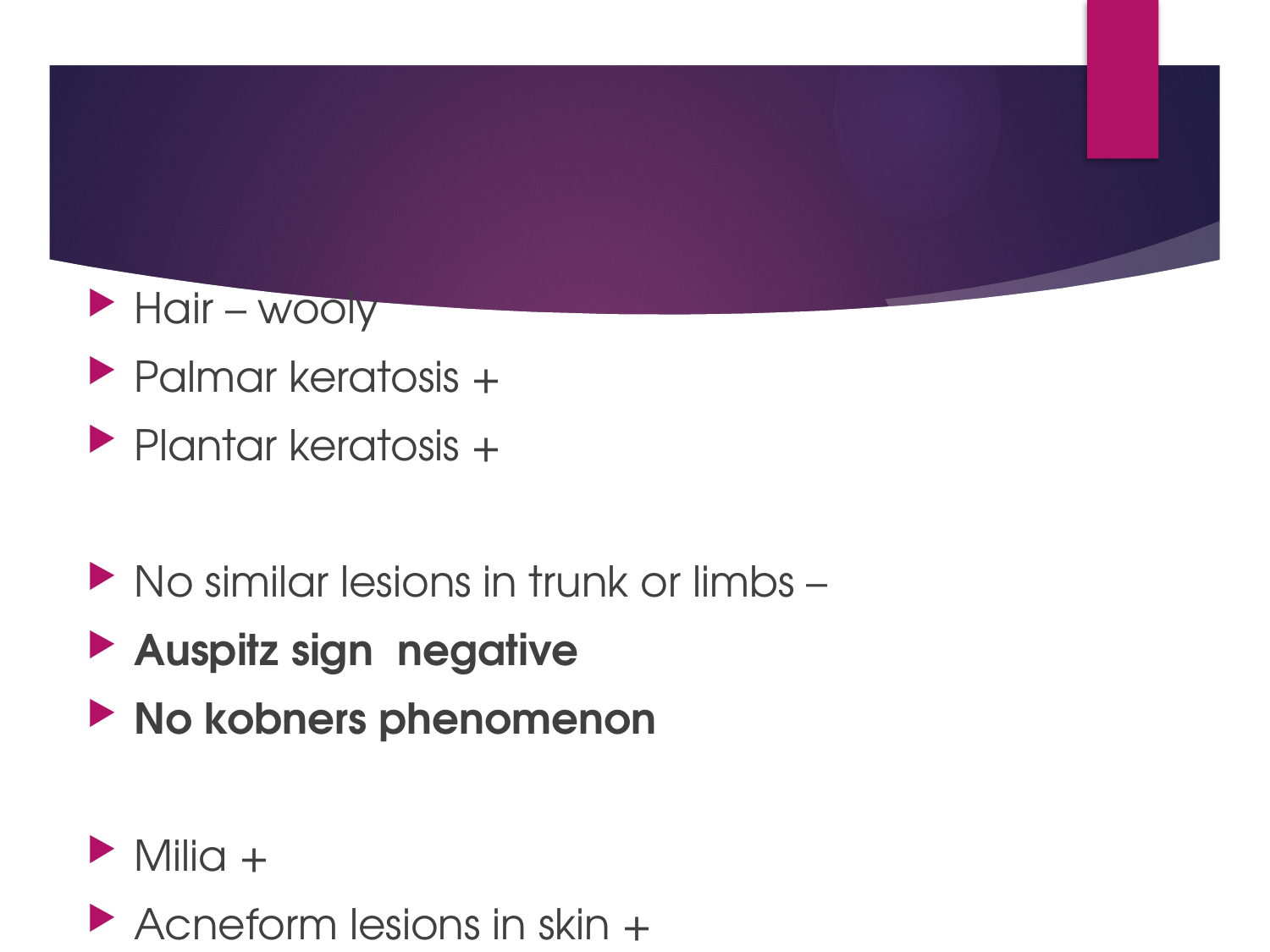

#
Hair – wooly
Palmar keratosis +
Plantar keratosis +

No similar lesions in trunk or limbs –
Auspitz sign  negative
No kobners phenomenon

Milia +
Acneform lesions in skin +